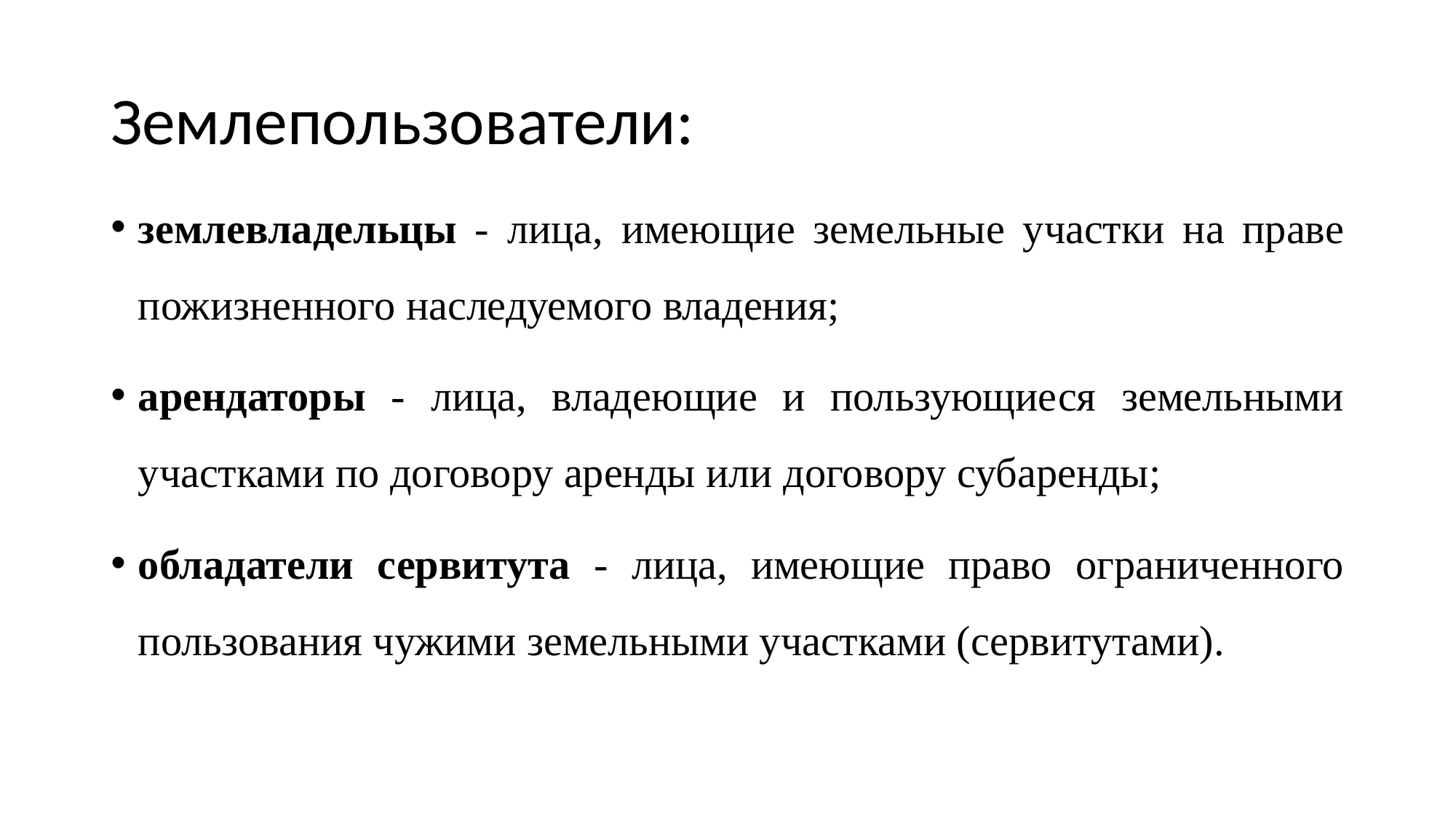

# Землепользователи:
землевладельцы - лица, имеющие земельные участки на праве пожизненного наследуемого владения;
арендаторы - лица, владеющие и пользующиеся земельными участками по договору аренды или договору субаренды;
обладатели сервитута - лица, имеющие право ограниченного пользования чужими земельными участками (сервитутами).